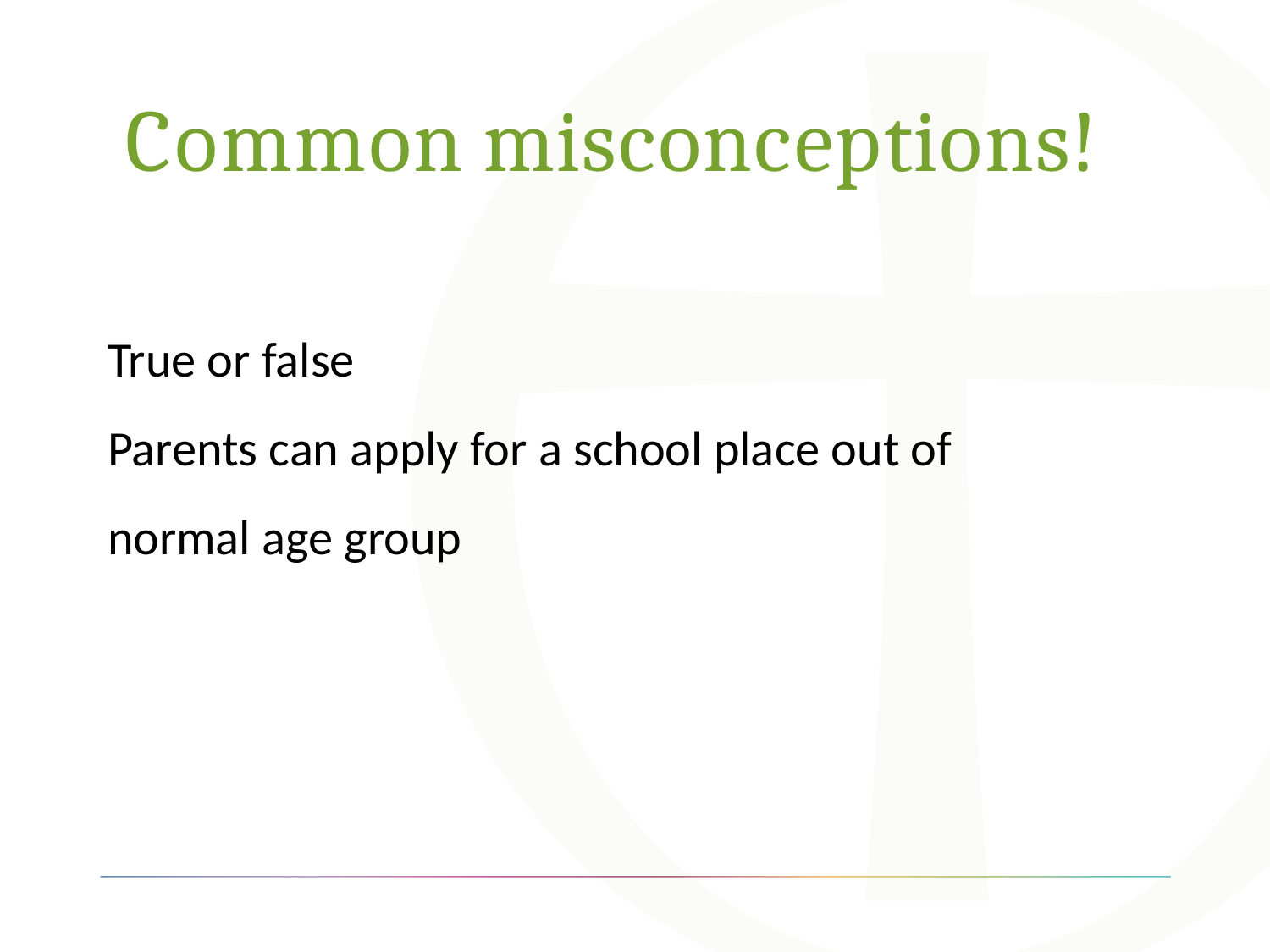

# Common misconceptions!

True or false
Parents can apply for a school place out of normal age group